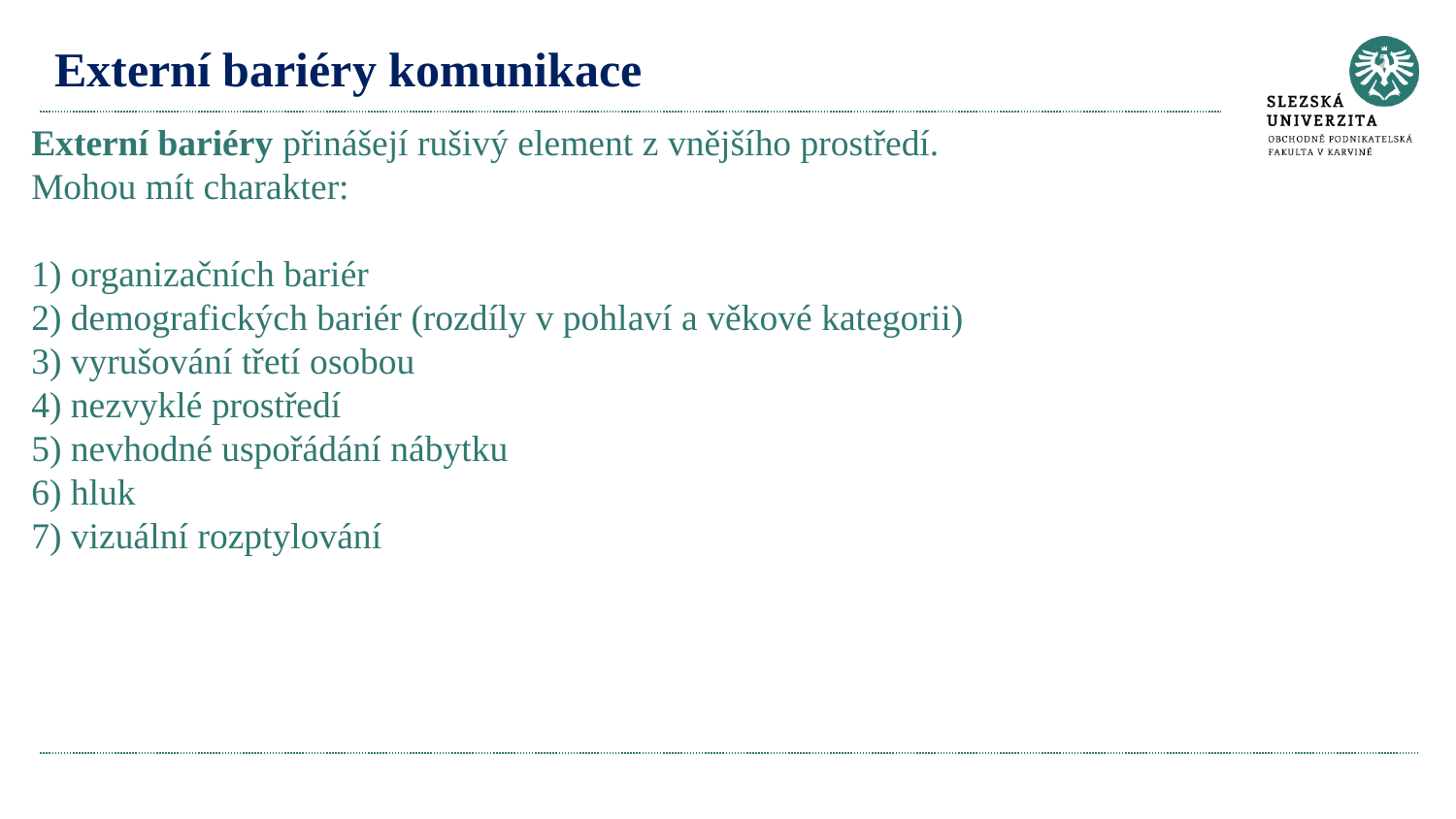

# Externí bariéry komunikace
Externí bariéry přinášejí rušivý element z vnějšího prostředí.
Mohou mít charakter:

1) organizačních bariér
2) demografických bariér (rozdíly v pohlaví a věkové kategorii)
3) vyrušování třetí osobou
4) nezvyklé prostředí
5) nevhodné uspořádání nábytku
6) hluk
7) vizuální rozptylování